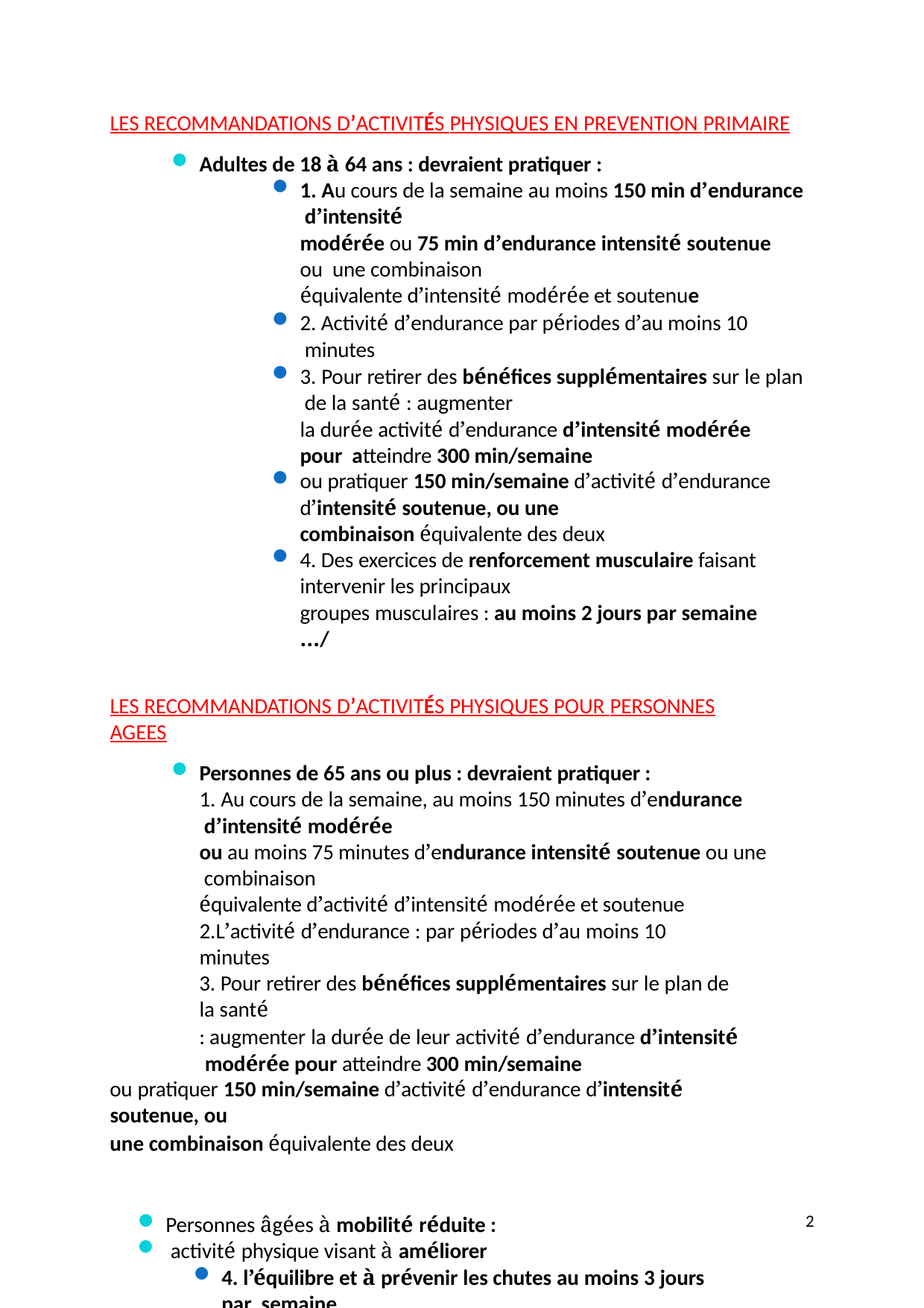

LES RECOMMANDATIONS D’ACTIVITÉS PHYSIQUES EN PREVENTION PRIMAIRE
Adultes de 18 à 64 ans : devraient pratiquer :
1. Au cours de la semaine au moins 150 min d’endurance  d’intensité
modérée ou 75 min d’endurance intensité soutenue ou  une combinaison
équivalente d’intensité modérée et soutenue
2. Activité d’endurance par périodes d’au moins 10  minutes
3. Pour retirer des bénéfices supplémentaires sur le plan  de la santé : augmenter
la durée activité d’endurance d’intensité modérée pour  atteindre 300 min/semaine
ou pratiquer 150 min/semaine d’activité d’endurance
d’intensité soutenue, ou une  combinaison équivalente des deux
4. Des exercices de renforcement musculaire faisant  intervenir les principaux
groupes musculaires : au moins 2 jours par semaine …/

LES RECOMMANDATIONS D’ACTIVITÉS PHYSIQUES POUR PERSONNES AGEES
Personnes de 65 ans ou plus : devraient pratiquer :
1. Au cours de la semaine, au moins 150 minutes d’endurance  d’intensité modérée
ou au moins 75 minutes d’endurance intensité soutenue ou une  combinaison
équivalente d’activité d’intensité modérée et soutenue  2.L’activité d’endurance : par périodes d’au moins 10 minutes
3. Pour retirer des bénéfices supplémentaires sur le plan de la santé
: augmenter la durée de leur activité d’endurance d’intensité  modérée pour atteindre 300 min/semaine
ou pratiquer 150 min/semaine d’activité d’endurance d’intensité soutenue, ou
une combinaison équivalente des deux

Personnes âgées à mobilité réduite :
activité physique visant à améliorer
4. l’équilibre et à prévenir les chutes au moins 3 jours par  semaine
2